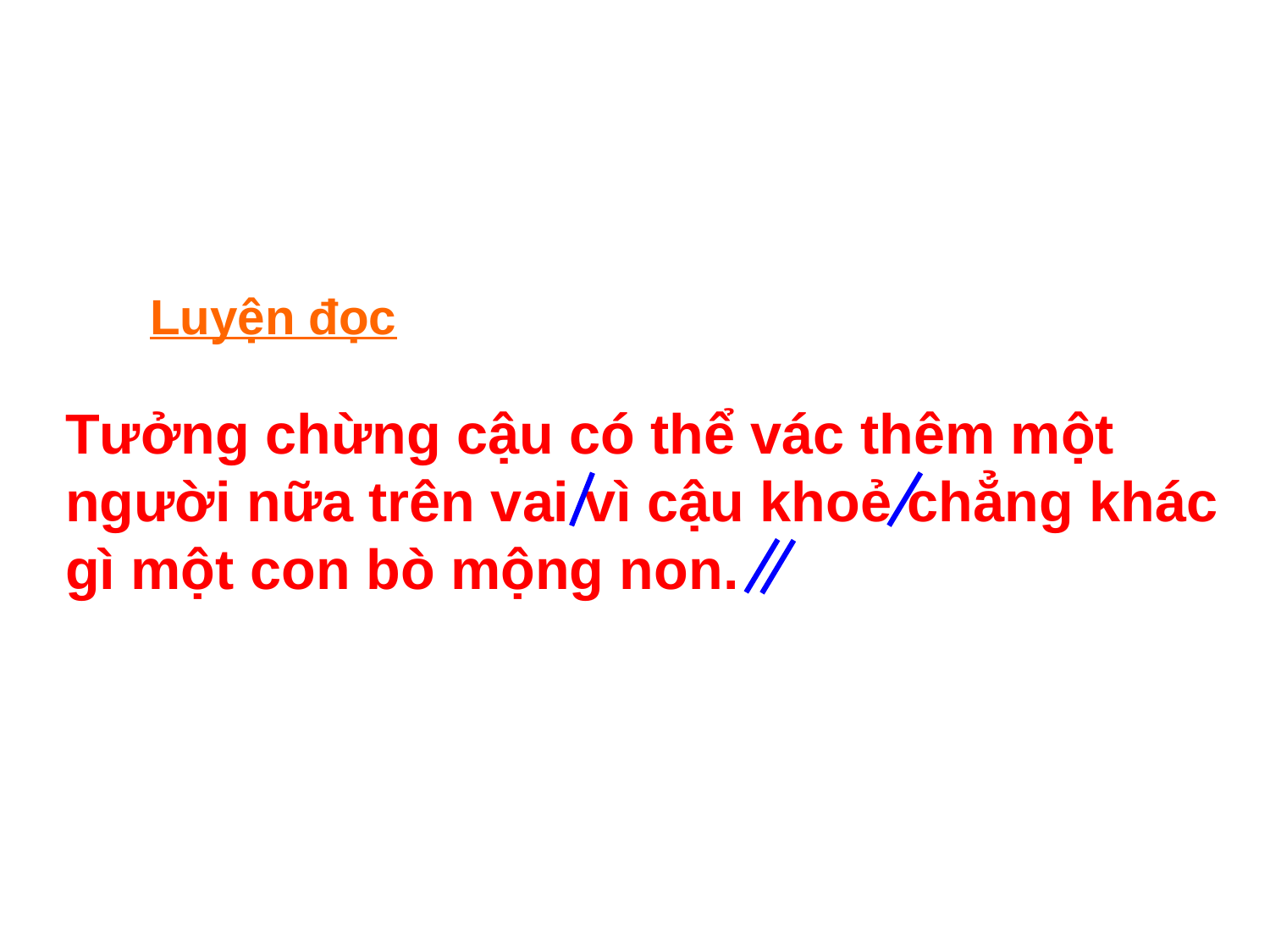

Luyện đọc

Tưởng chừng cậu có thể vác thêm một người nữa trên vai vì cậu khoẻ chẳng khác gì một con bò mộng non.